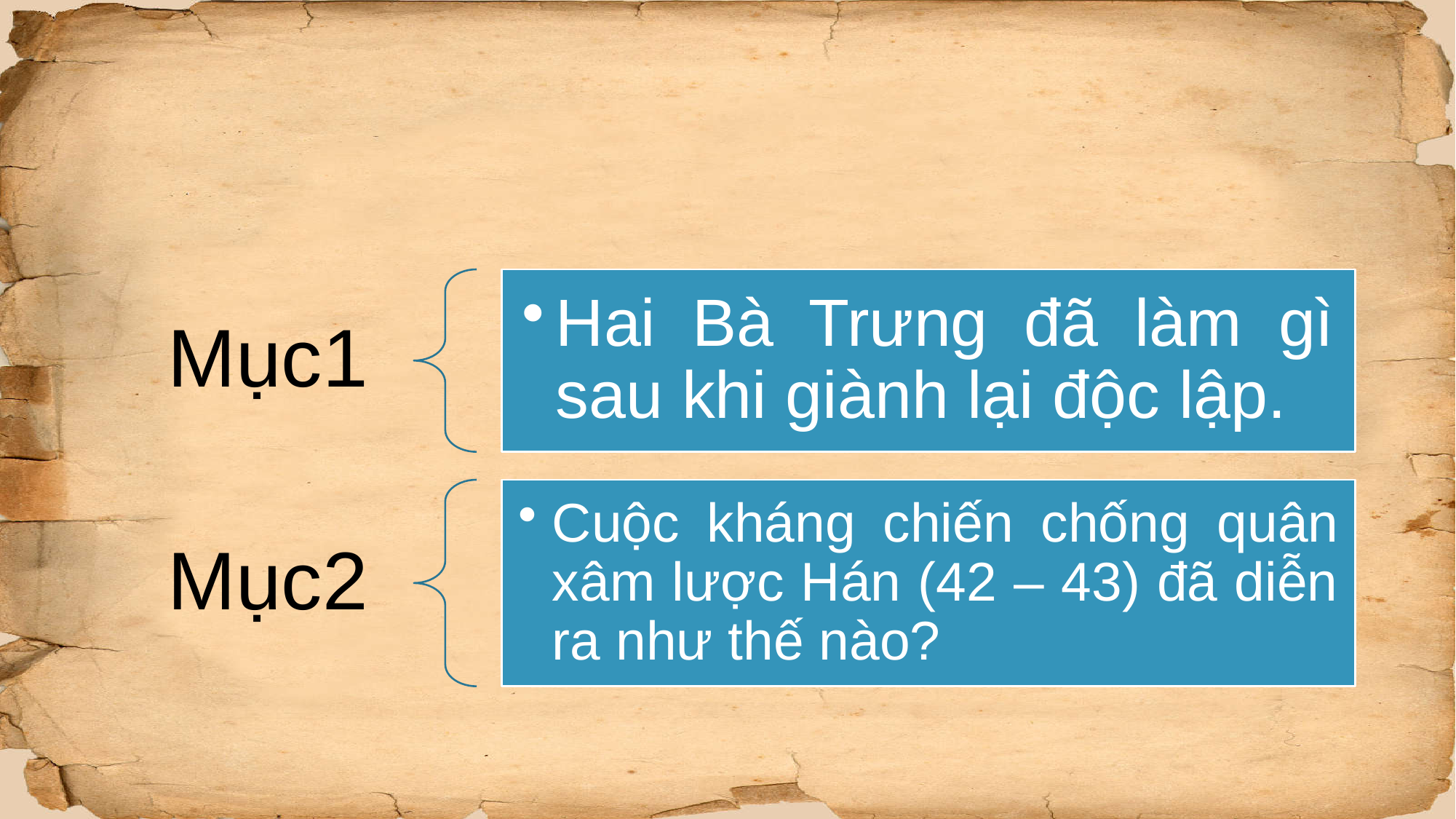

#
Mục1
Hai Bà Trưng đã làm gì sau khi giành lại độc lập.
Mục2
Cuộc kháng chiến chống quân xâm lược Hán (42 – 43) đã diễn ra như thế nào?